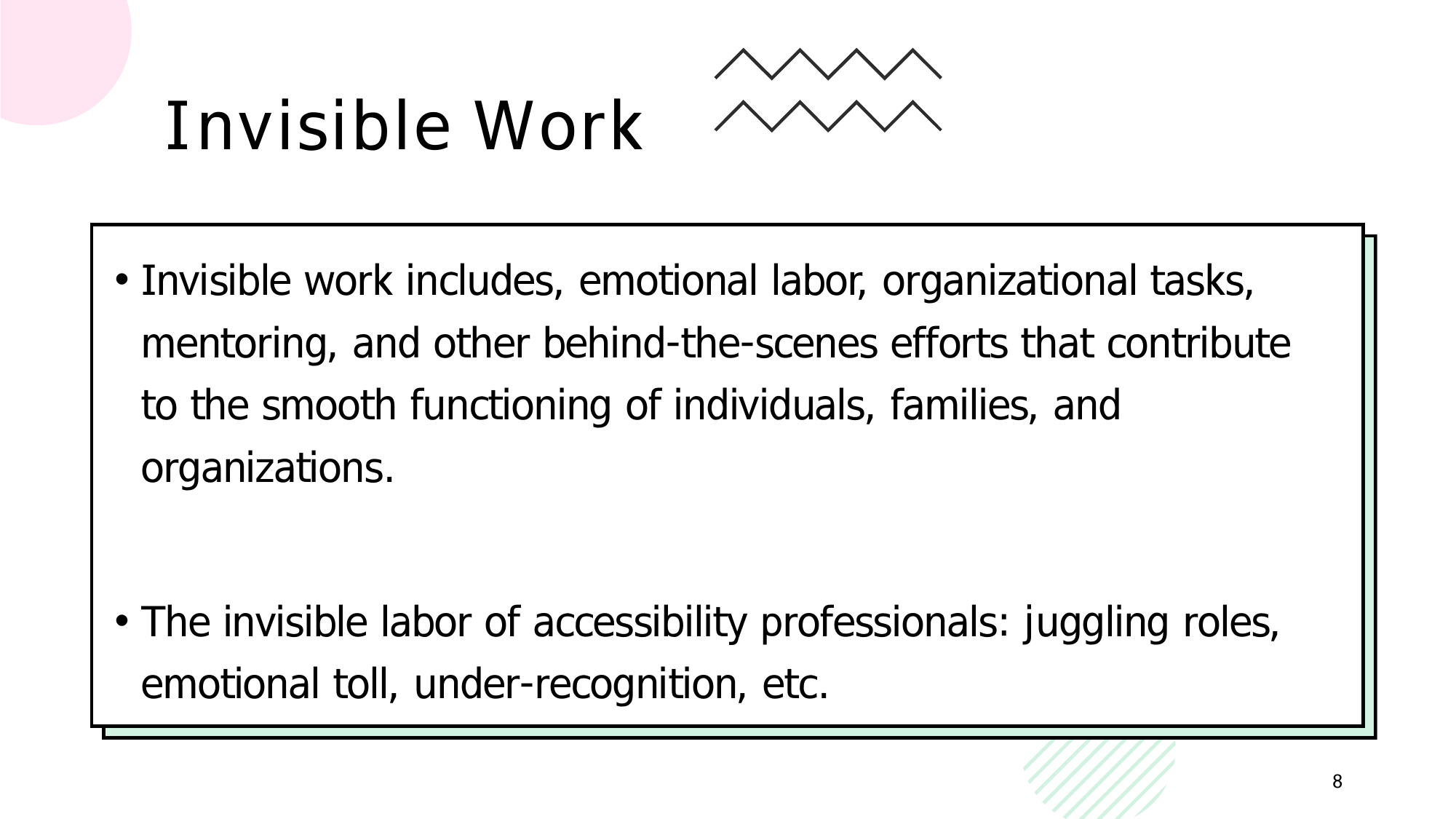

# Invisible Work
Invisible work includes, emotional labor, organizational tasks, mentoring, and other behind-the-scenes efforts that contribute to the smooth functioning of individuals, families, and organizations.

The invisible labor of accessibility professionals: juggling roles, emotional toll, under-recognition, etc.
8